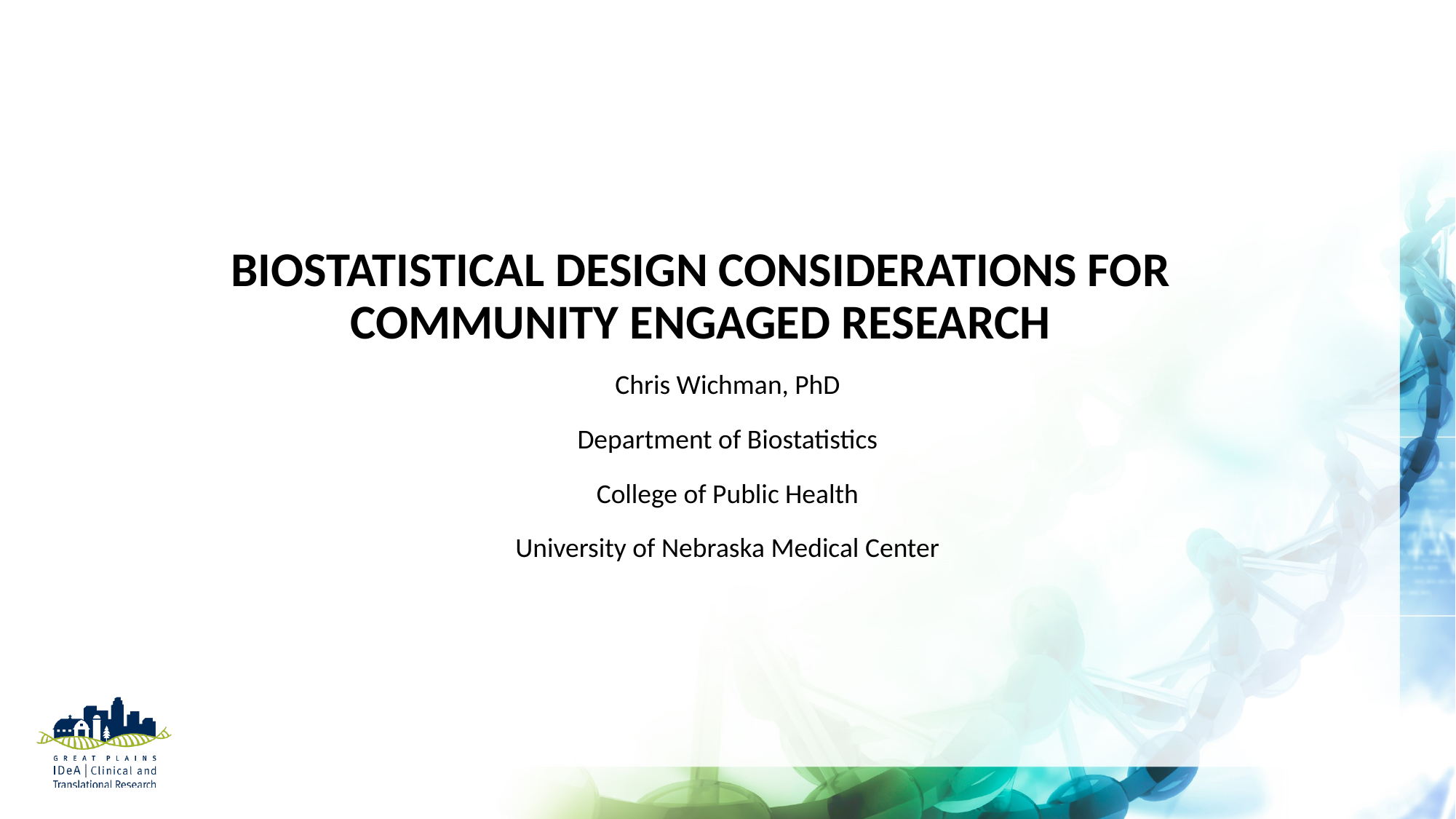

# Biostatistical Design Considerations for community engaged research
Chris Wichman, PhD
Department of Biostatistics
College of Public Health
University of Nebraska Medical Center